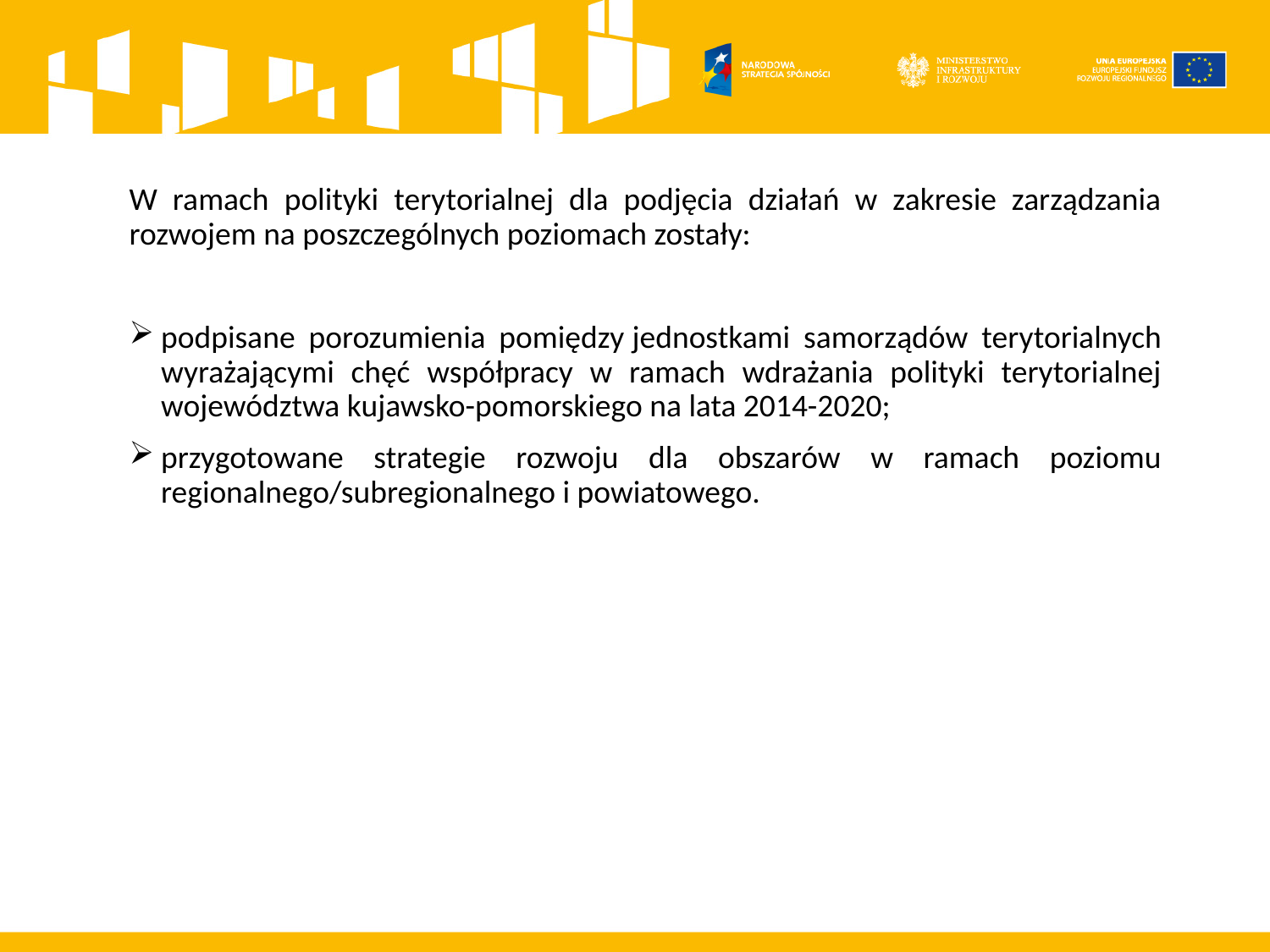

W ramach polityki terytorialnej dla podjęcia działań w zakresie zarządzania rozwojem na poszczególnych poziomach zostały:

podpisane porozumienia pomiędzy jednostkami samorządów terytorialnych wyrażającymi chęć współpracy w ramach wdrażania polityki terytorialnej województwa kujawsko-pomorskiego na lata 2014-2020;
przygotowane strategie rozwoju dla obszarów w ramach poziomu regionalnego/subregionalnego i powiatowego.